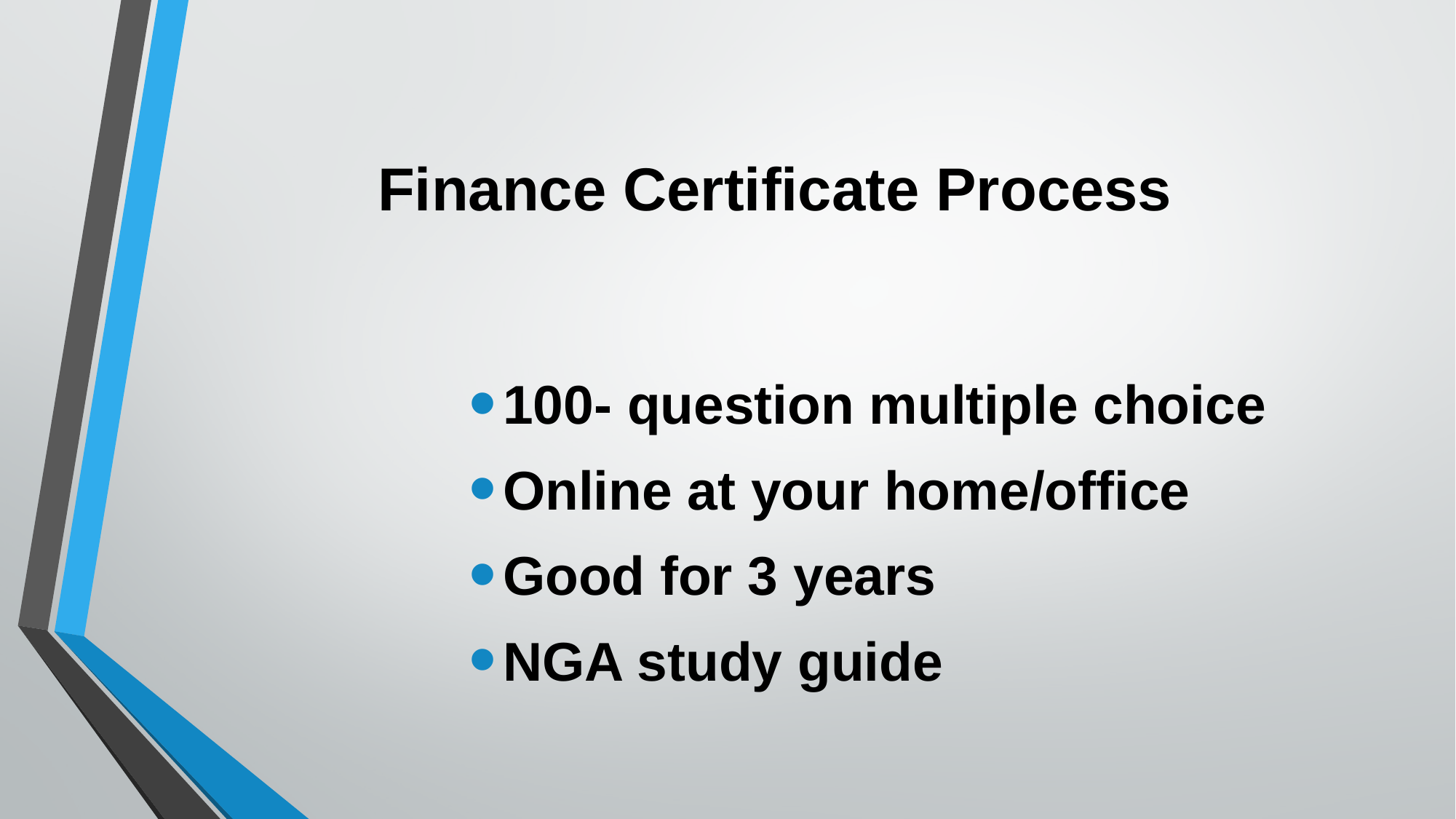

# Finance Certificate Process
100- question multiple choice
Online at your home/office
Good for 3 years
NGA study guide